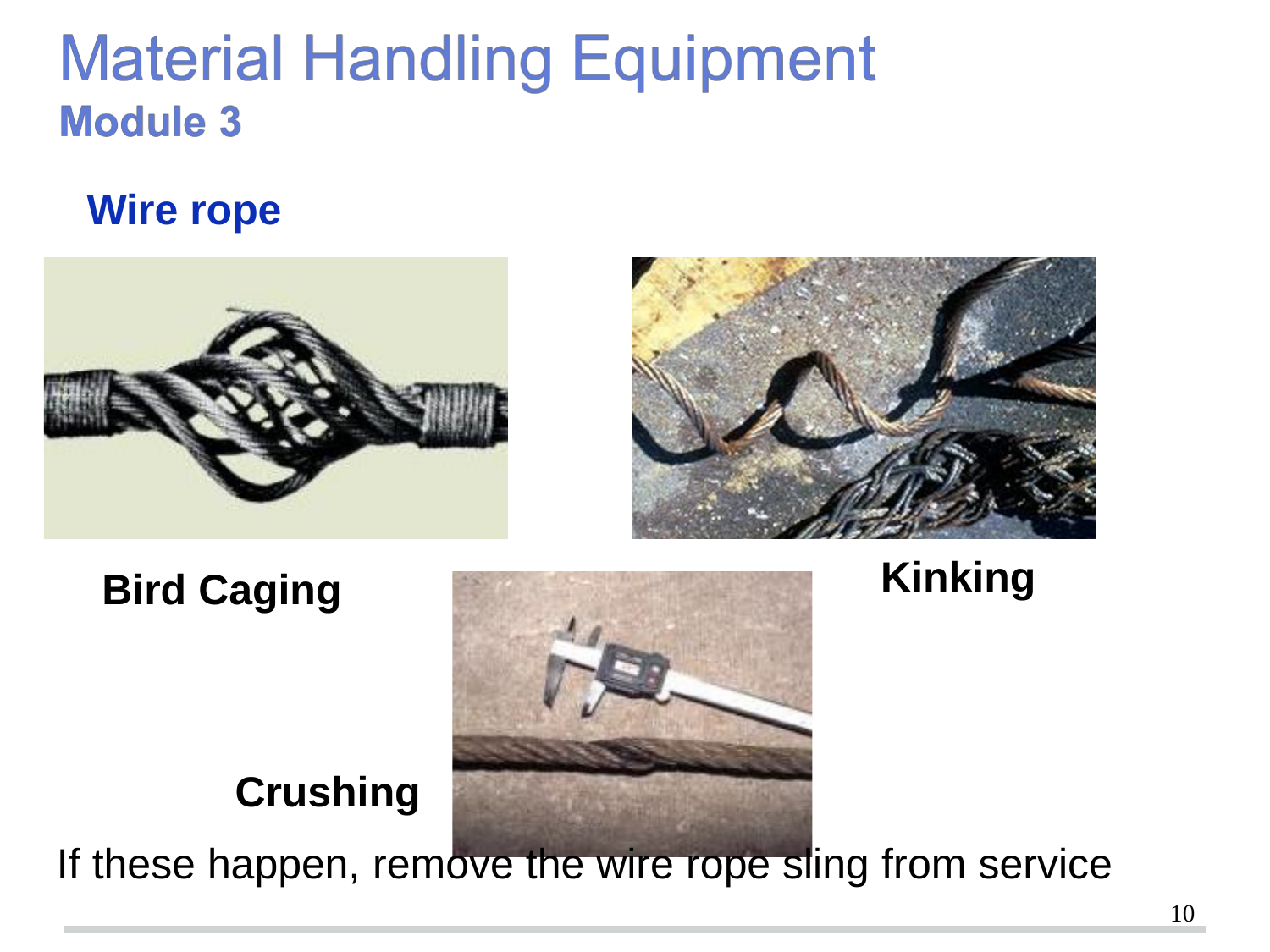

Wire rope

Kinking
Bird Caging

Crushing
If these happen, remove the wire rope sling from service
10